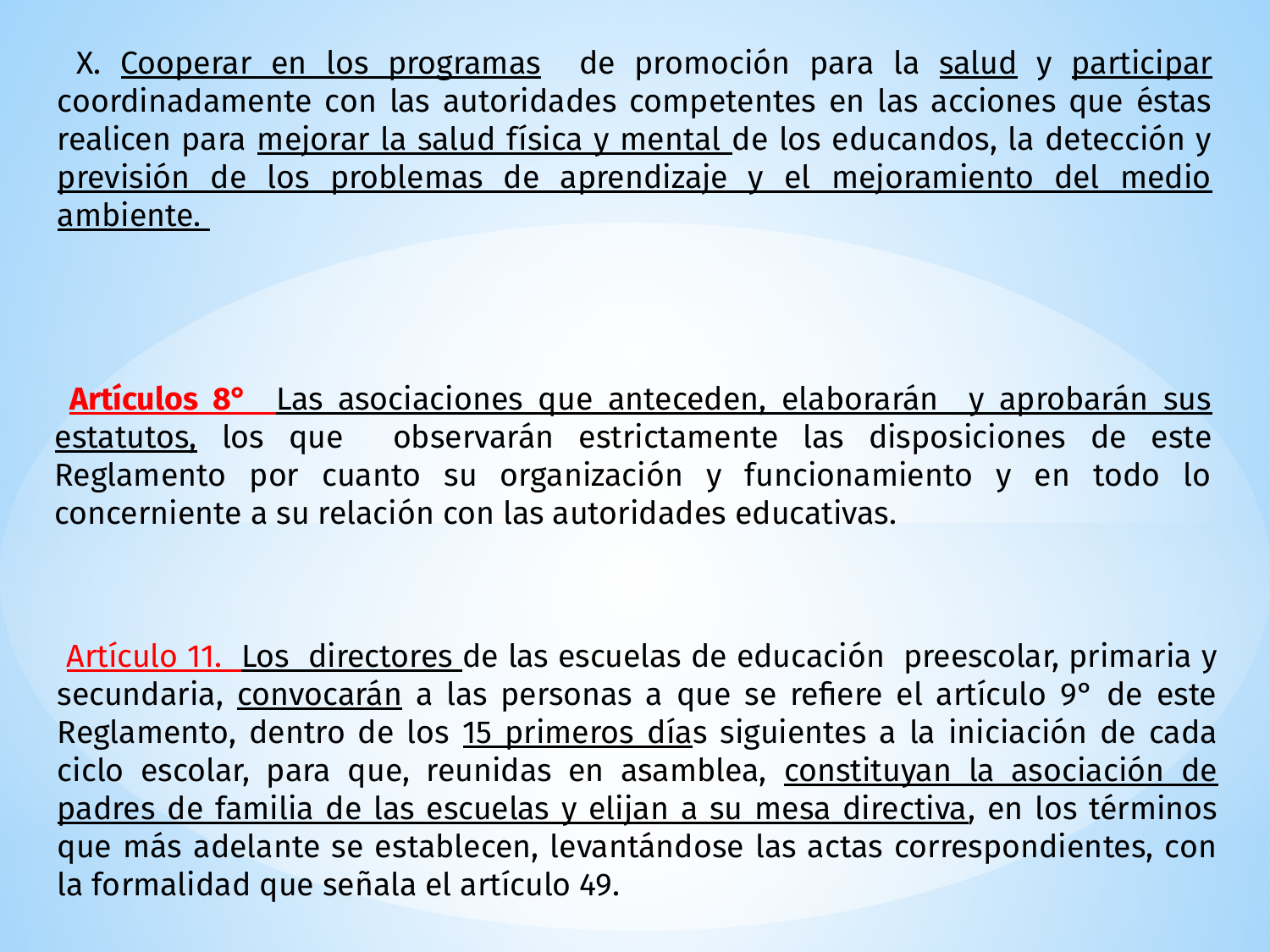

X. Cooperar en los programas  de promoción para la salud y participar coordinadamente con las autoridades competentes en las acciones que éstas realicen para mejorar la salud física y mental de los educandos, la detección y previsión de los problemas de aprendizaje y el mejoramiento del medio ambiente.

 Artículos 8°  Las asociaciones que anteceden, elaborarán  y aprobarán sus estatutos, los que  observarán estrictamente las disposiciones de este Reglamento por cuanto su organización y funcionamiento y en todo lo concerniente a su relación con las autoridades educativas.
 Artículo 11.  Los  directores de las escuelas de educación  preescolar, primaria y secundaria, convocarán a las personas a que se refiere el artículo 9° de este Reglamento, dentro de los 15 primeros días siguientes a la iniciación de cada ciclo escolar, para que, reunidas en asamblea, constituyan la asociación de padres de familia de las escuelas y elijan a su mesa directiva, en los términos que más adelante se establecen, levantándose las actas correspondientes, con la formalidad que señala el artículo 49.